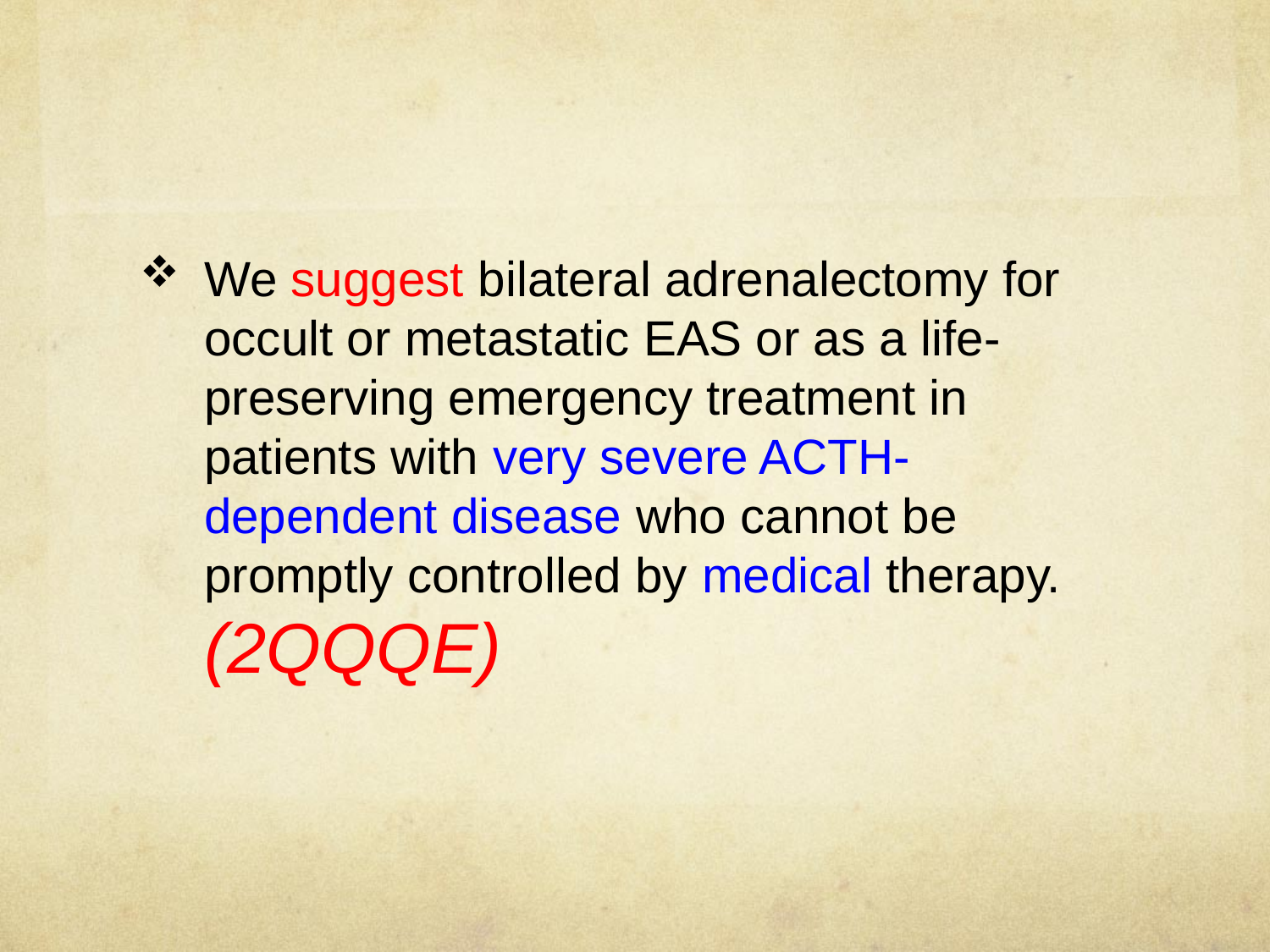

#
We suggest bilateral adrenalectomy for occult or metastatic EAS or as a life-preserving emergency treatment in patients with very severe ACTH-dependent disease who cannot be promptly controlled by medical therapy.(2QQQE)